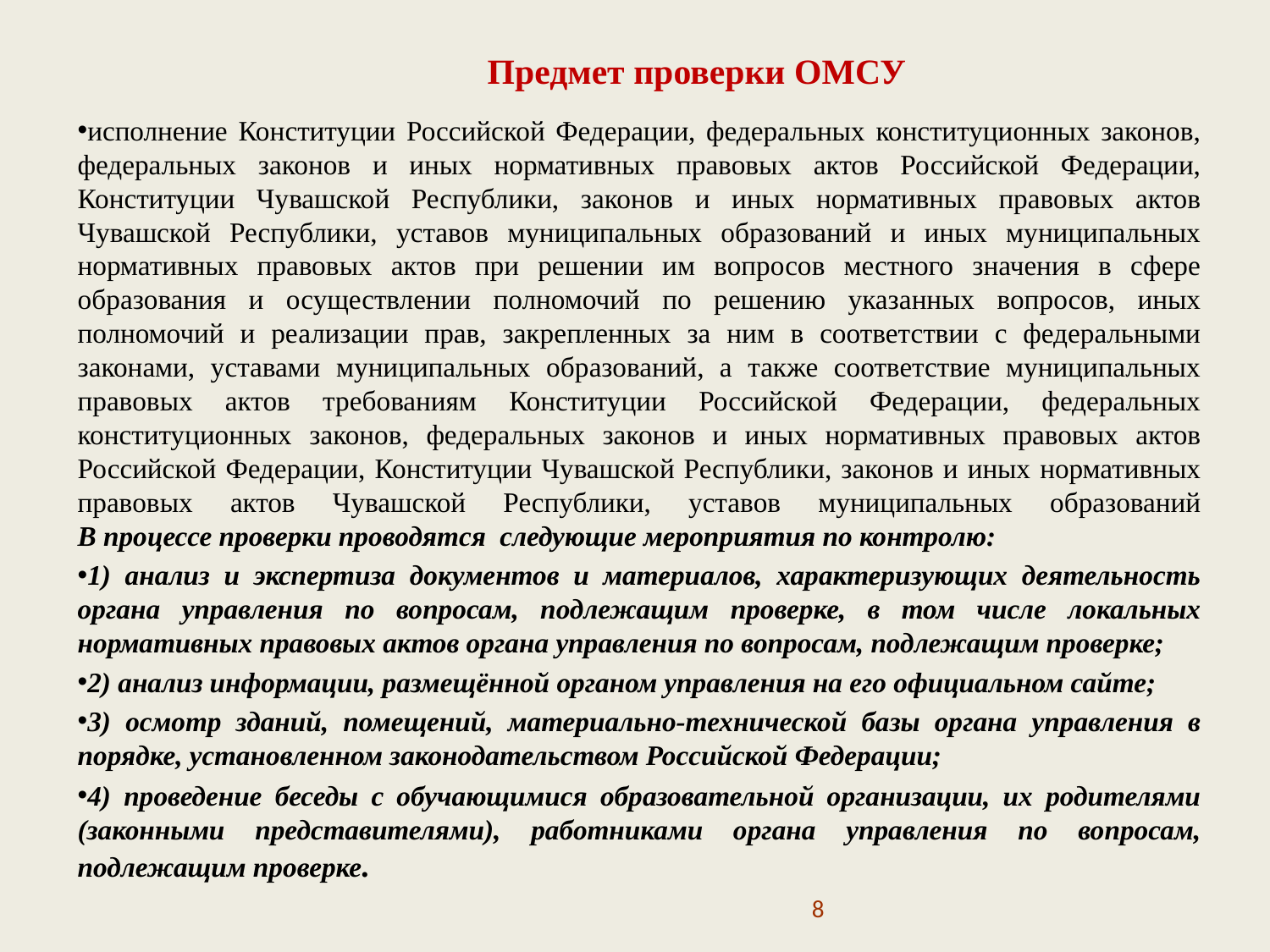

# Предмет проверки ОМСУ
исполнение Конституции Российской Федерации, федеральных конституционных законов, федеральных законов и иных нормативных правовых актов Российской Федерации, Конституции Чувашской Республики, законов и иных нормативных правовых актов Чувашской Республики, уставов муниципальных образований и иных муниципальных нормативных правовых актов при решении им вопросов местного значения в сфере образования и осуществлении полномочий по решению указанных вопросов, иных полномочий и реализации прав, закрепленных за ним в соответствии с федеральными законами, уставами муниципальных образований, а также соответствие муниципальных правовых актов требованиям Конституции Российской Федерации, федеральных конституционных законов, федеральных законов и иных нормативных правовых актов Российской Федерации, Конституции Чувашской Республики, законов и иных нормативных правовых актов Чувашской Республики, уставов муниципальных образований
В процессе проверки проводятся  следующие мероприятия по контролю:
1) анализ и экспертиза документов и материалов, характеризующих деятельность органа управления по вопросам, подлежащим проверке, в том числе локальных нормативных правовых актов органа управления по вопросам, подлежащим проверке;
2) анализ информации, размещённой органом управления на его официальном сайте;
3) осмотр зданий, помещений, материально-технической базы органа управления в порядке, установленном законодательством Российской Федерации;
4) проведение беседы с обучающимися образовательной организации, их родителями (законными представителями), работниками органа управления по вопросам, подлежащим проверке.

8